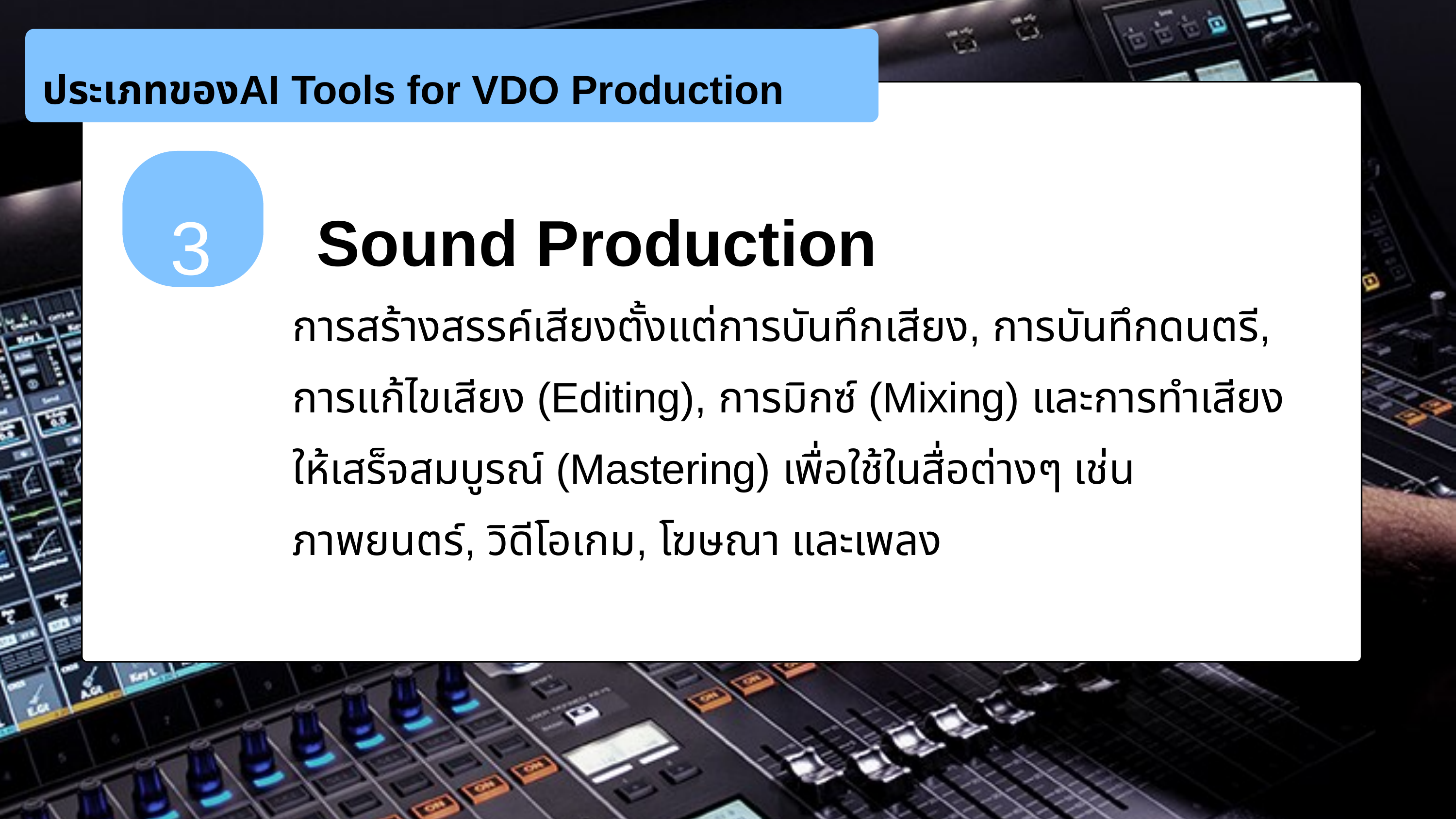

ประเภทของAI Tools for VDO Production

3
Sound Production
การสร้างสรรค์เสียงตั้งแต่การบันทึกเสียง, การบันทึกดนตรี, การแก้ไขเสียง (Editing), การมิกซ์ (Mixing) และการทำเสียงให้เสร็จสมบูรณ์ (Mastering) เพื่อใช้ในสื่อต่างๆ เช่น ภาพยนตร์, วิดีโอเกม, โฆษณา และเพลง